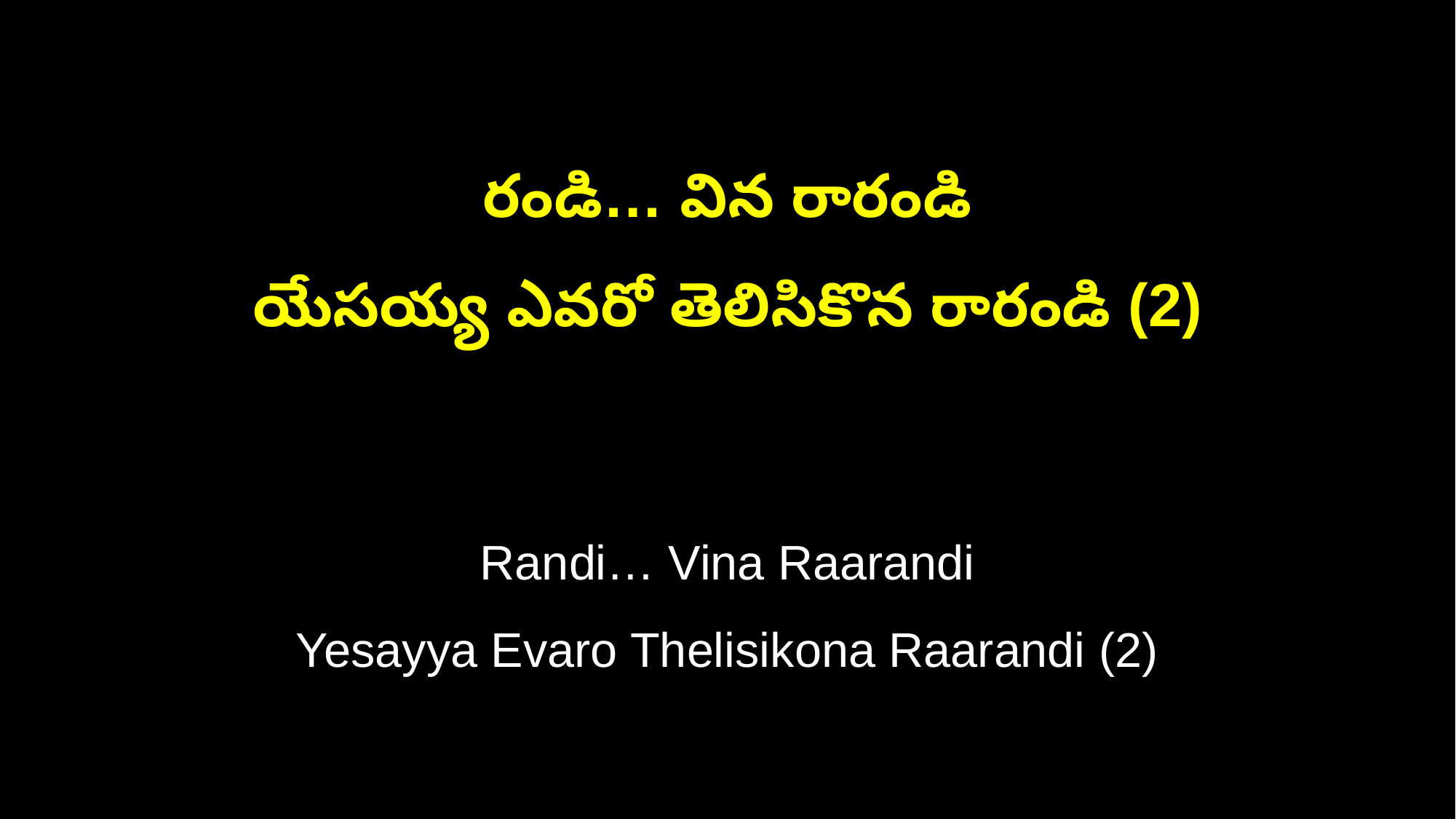

రండి… విన రారండి
యేసయ్య ఎవరో తెలిసికొన రారండి (2)
Randi… Vina Raarandi
Yesayya Evaro Thelisikona Raarandi (2)